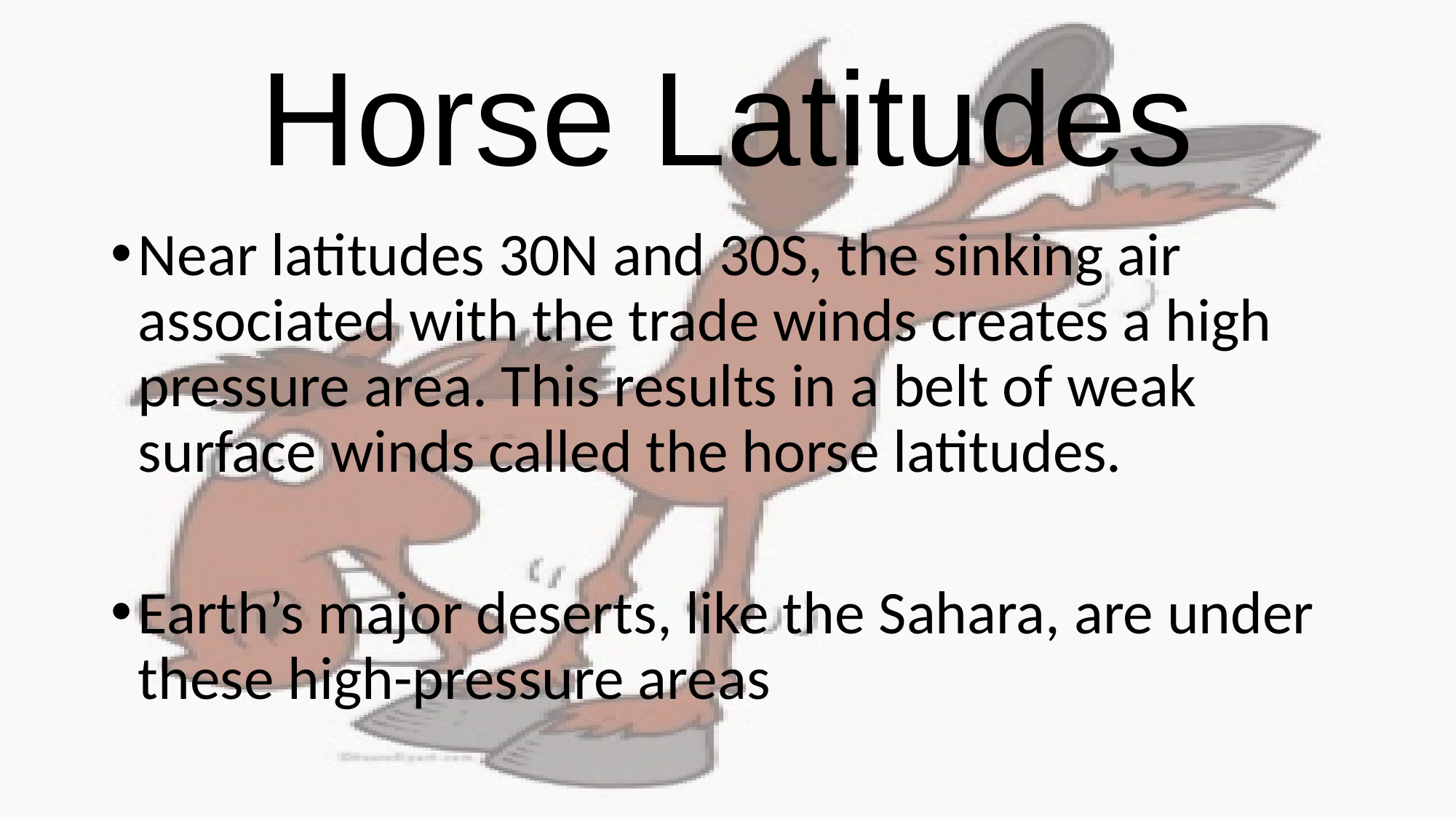

# Horse Latitudes
Near latitudes 30N and 30S, the sinking air associated with the trade winds creates a high pressure area. This results in a belt of weak surface winds called the horse latitudes.

Earth’s major deserts, like the Sahara, are under these high-pressure areas